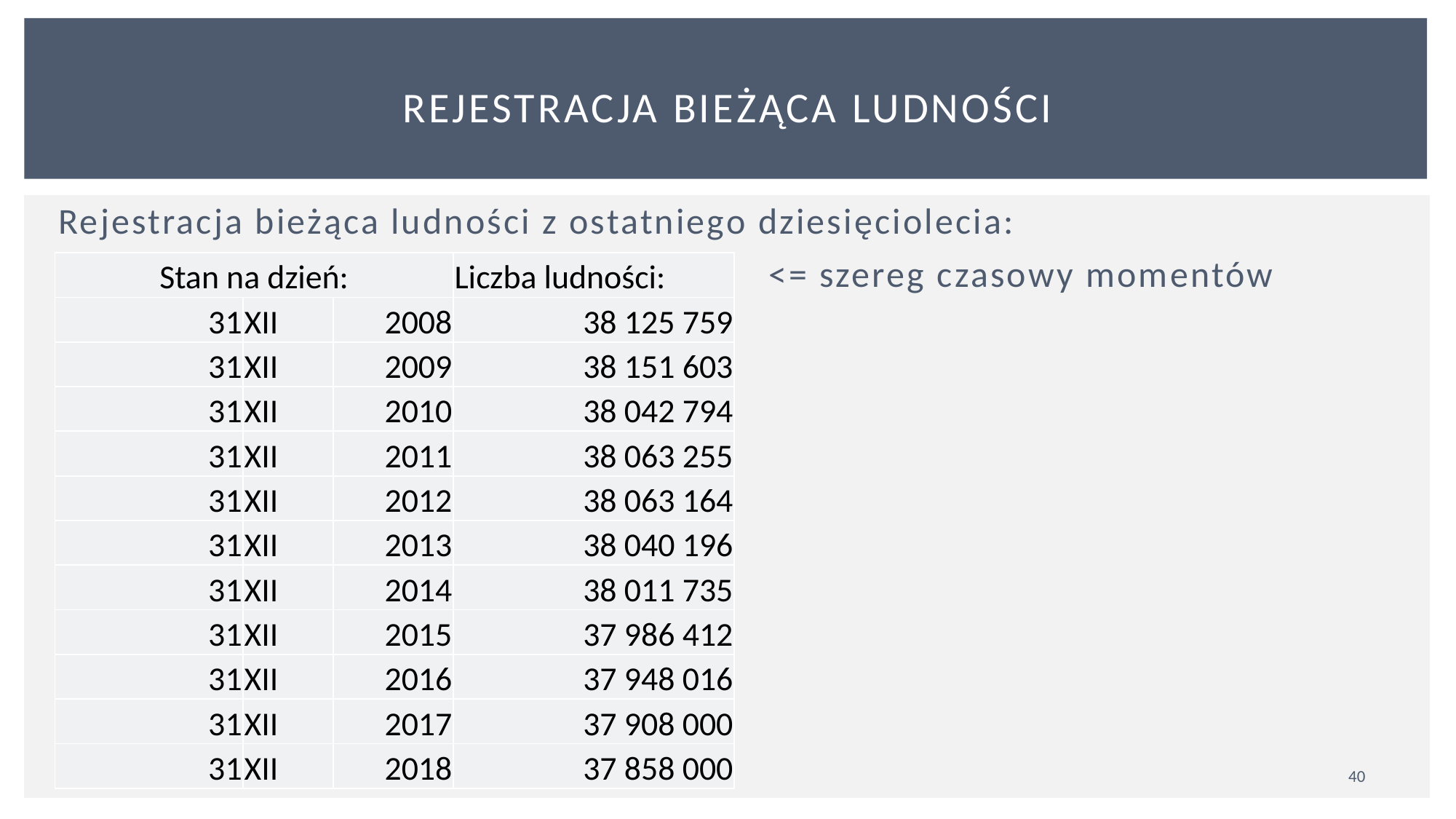

# Rejestracja bieżąca ludności
Rejestracja bieżąca ludności z ostatniego dziesięciolecia:

| Stan na dzień: |  |  | Liczba ludności: |
| --- | --- | --- | --- |
| 31 | XII | 2008 | 38 125 759 |
| 31 | XII | 2009 | 38 151 603 |
| 31 | XII | 2010 | 38 042 794 |
| 31 | XII | 2011 | 38 063 255 |
| 31 | XII | 2012 | 38 063 164 |
| 31 | XII | 2013 | 38 040 196 |
| 31 | XII | 2014 | 38 011 735 |
| 31 | XII | 2015 | 37 986 412 |
| 31 | XII | 2016 | 37 948 016 |
| 31 | XII | 2017 | 37 908 000 |
| 31 | XII | 2018 | 37 858 000 |
<= szereg czasowy momentów

40